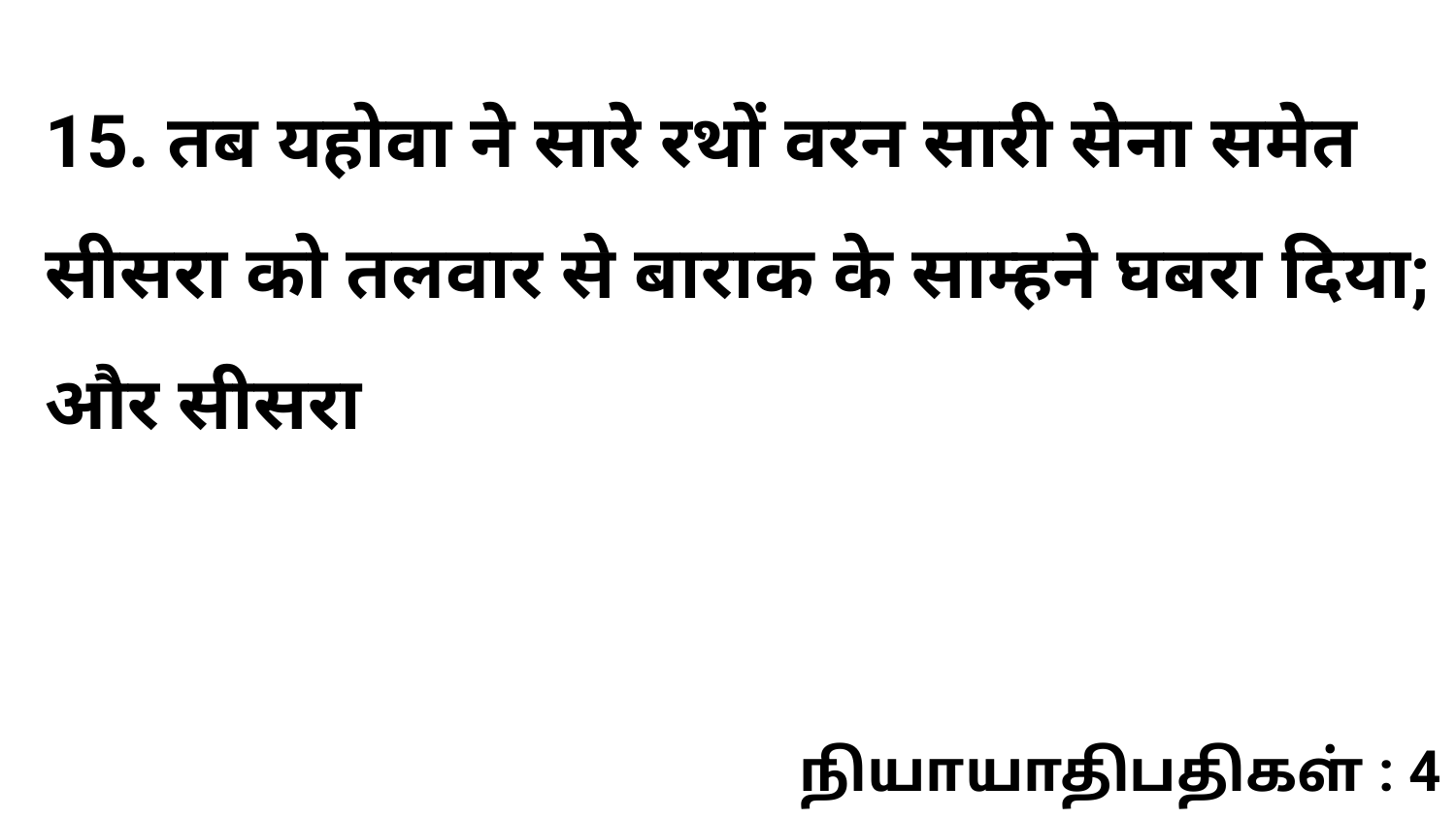

15. तब यहोवा ने सारे रथों वरन सारी सेना समेत सीसरा को तलवार से बाराक के साम्हने घबरा दिया; और सीसरा
நியாயாதிபதிகள் : 4